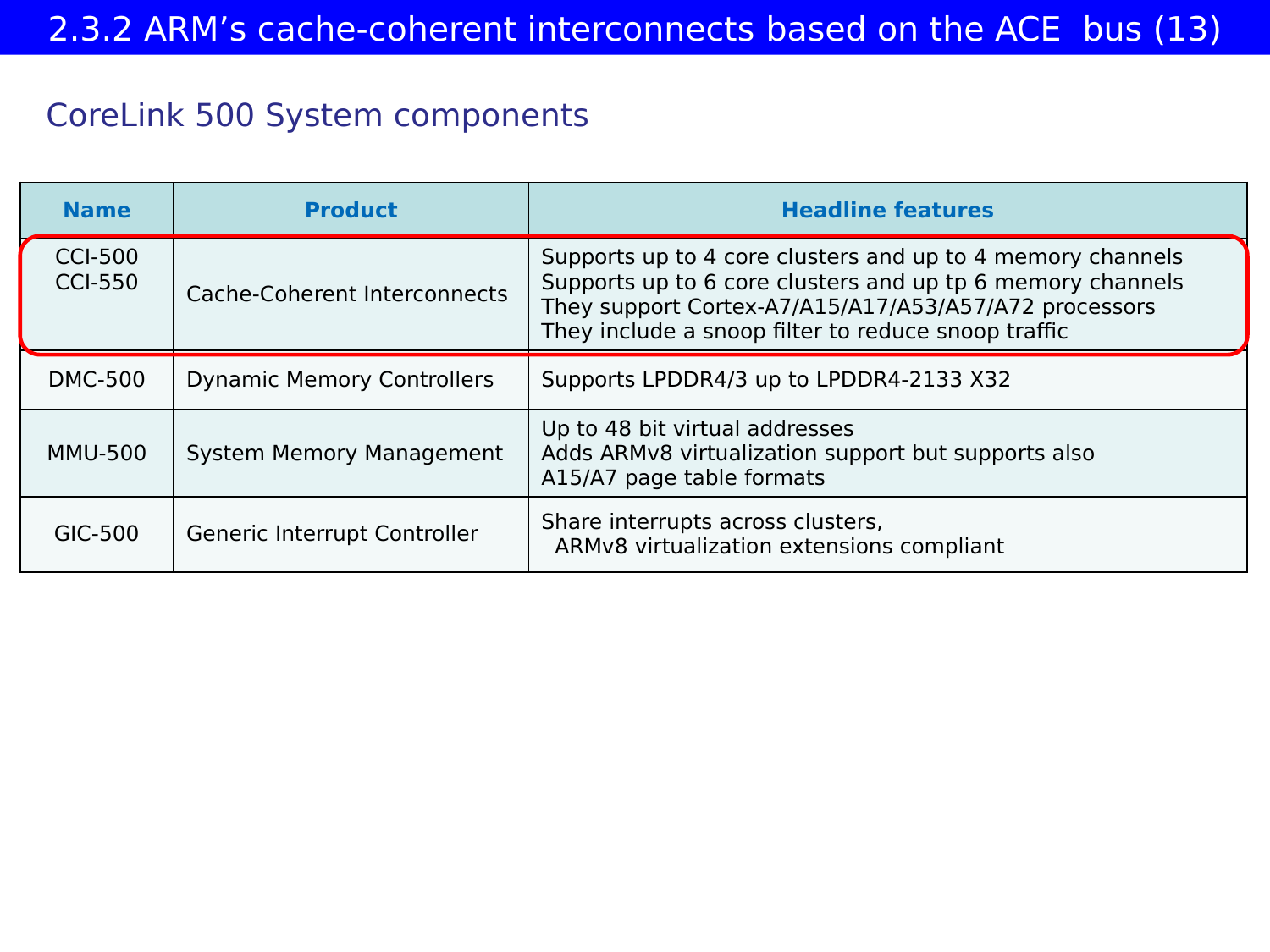

# 2.3.2 ARM’s cache-coherent interconnects based on the ACE  bus (13)
CoreLink 500 System components
| Name | Product | Headline features |
| --- | --- | --- |
| CCI-500 CCI-550 | Cache-Coherent Interconnects | Supports up to 4 core clusters and up to 4 memory channels Supports up to 6 core clusters and up tp 6 memory channels They support Cortex-A7/A15/A17/A53/A57/A72 processors They include a snoop filter to reduce snoop traffic |
| DMC-500 | Dynamic Memory Controllers | Supports LPDDR4/3 up to LPDDR4-2133 X32 |
| MMU-500 | System Memory Management | Up to 48 bit virtual addresses Adds ARMv8 virtualization support but supports also A15/A7 page table formats |
| GIC-500 | Generic Interrupt Controller | Share interrupts across clusters, ARMv8 virtualization extensions compliant |